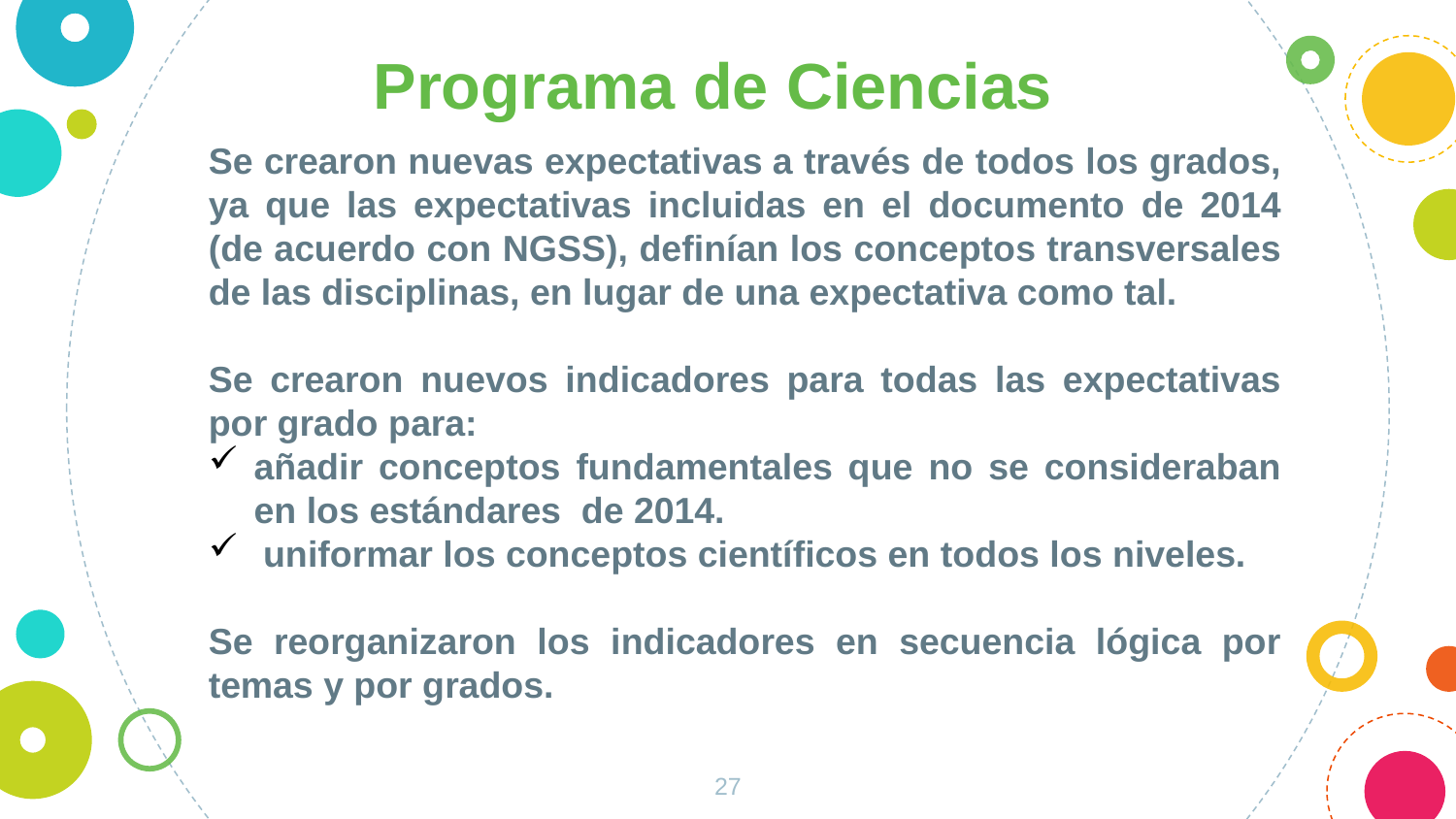

Programa de Ciencias
Se crearon nuevas expectativas a través de todos los grados, ya que las expectativas incluidas en el documento de 2014 (de acuerdo con NGSS), definían los conceptos transversales de las disciplinas, en lugar de una expectativa como tal.

Se crearon nuevos indicadores para todas las expectativas por grado para:
añadir conceptos fundamentales que no se consideraban en los estándares  de 2014.
uniformar los conceptos científicos en todos los niveles.

Se reorganizaron los indicadores en secuencia lógica por temas y por grados.

27